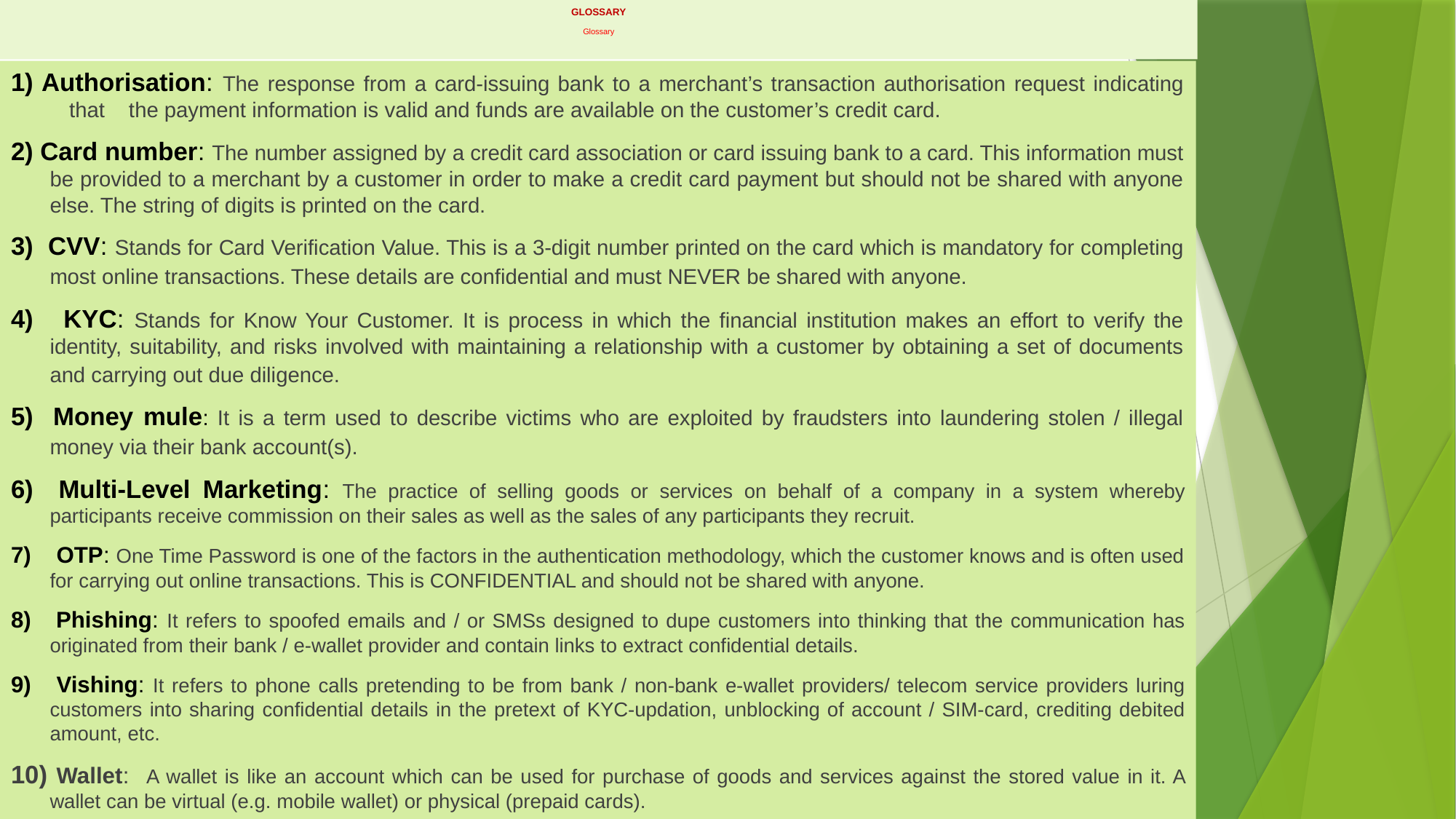

# GLOSSARY Glossary
1) Authorisation: The response from a card-issuing bank to a merchant’s transaction authorisation request indicating that    the payment information is valid and funds are available on the customer’s credit card.
2) Card number: The number assigned by a credit card association or card issuing bank to a card. This information must be provided to a merchant by a customer in order to make a credit card payment but should not be shared with anyone else. The string of digits is printed on the card.
3)  CVV: Stands for Card Verification Value. This is a 3-digit number printed on the card which is mandatory for completing most online transactions. These details are confidential and must NEVER be shared with anyone.
4)   KYC: Stands for Know Your Customer. It is process in which the financial institution makes an effort to verify the identity, suitability, and risks involved with maintaining a relationship with a customer by obtaining a set of documents and carrying out due diligence.
5)  Money mule: It is a term used to describe victims who are exploited by fraudsters into laundering stolen / illegal money via their bank account(s).
6)  Multi-Level Marketing: The practice of selling goods or services on behalf of a company in a system whereby participants receive commission on their sales as well as the sales of any participants they recruit.
7)    OTP: One Time Password is one of the factors in the authentication methodology, which the customer knows and is often used for carrying out online transactions. This is CONFIDENTIAL and should not be shared with anyone.
8)   Phishing: It refers to spoofed emails and / or SMSs designed to dupe customers into thinking that the communication has originated from their bank / e-wallet provider and contain links to extract confidential details.
9)   Vishing: It refers to phone calls pretending to be from bank / non-bank e-wallet providers/ telecom service providers luring customers into sharing confidential details in the pretext of KYC-updation, unblocking of account / SIM-card, crediting debited amount, etc.
10) Wallet:  A wallet is like an account which can be used for purchase of goods and services against the stored value in it. A wallet can be virtual (e.g. mobile wallet) or physical (prepaid cards).